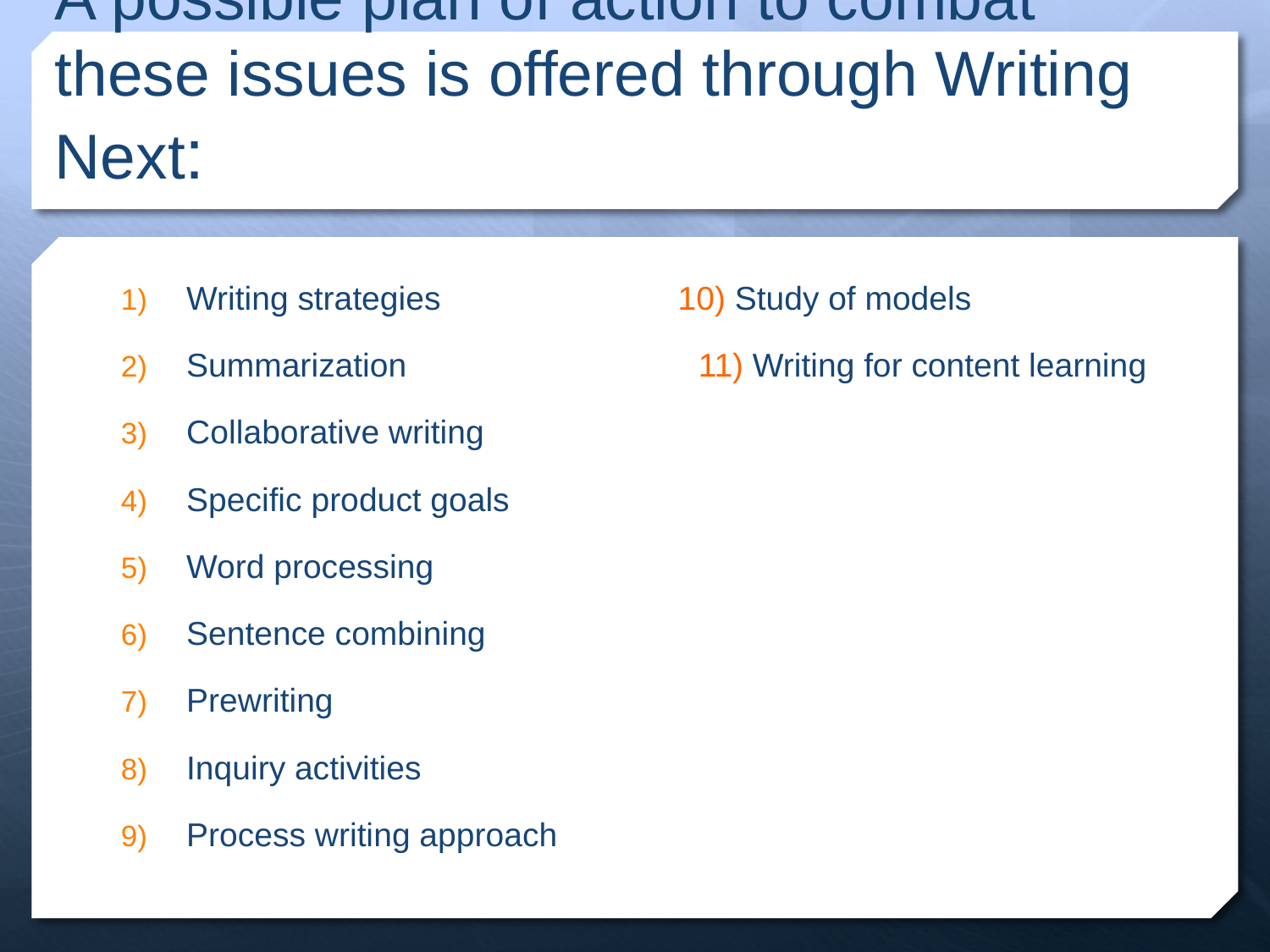

# A possible plan of action to combat these issues is offered through Writing Next:
Writing strategies                          10) Study of models
Summarization                                11) Writing for content learning
Collaborative writing
Specific product goals
Word processing
Sentence combining
Prewriting
Inquiry activities
Process writing approach